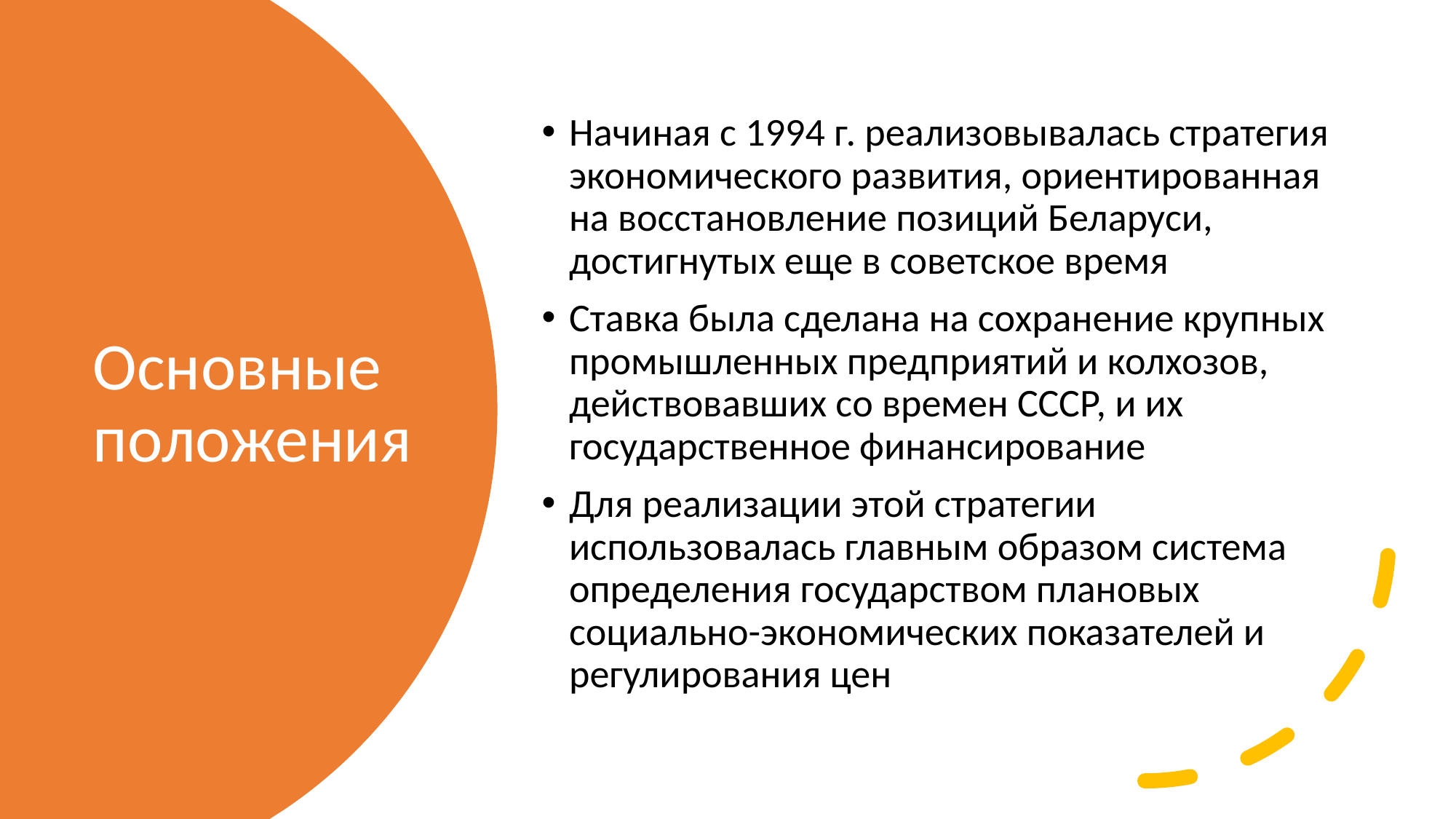

Начиная с 1994 г. реализовывалась стратегия экономического развития, ориентированная на восстановление позиций Беларуси, достигнутых еще в советское время
Ставка была сделана на сохранение крупных промышленных предприятий и колхозов, действовавших со времен СССР, и их государственное финансирование
Для реализации этой стратегии использовалась главным образом система определения государством плановых социально-экономических показателей и регулирования цен
# Основные положения